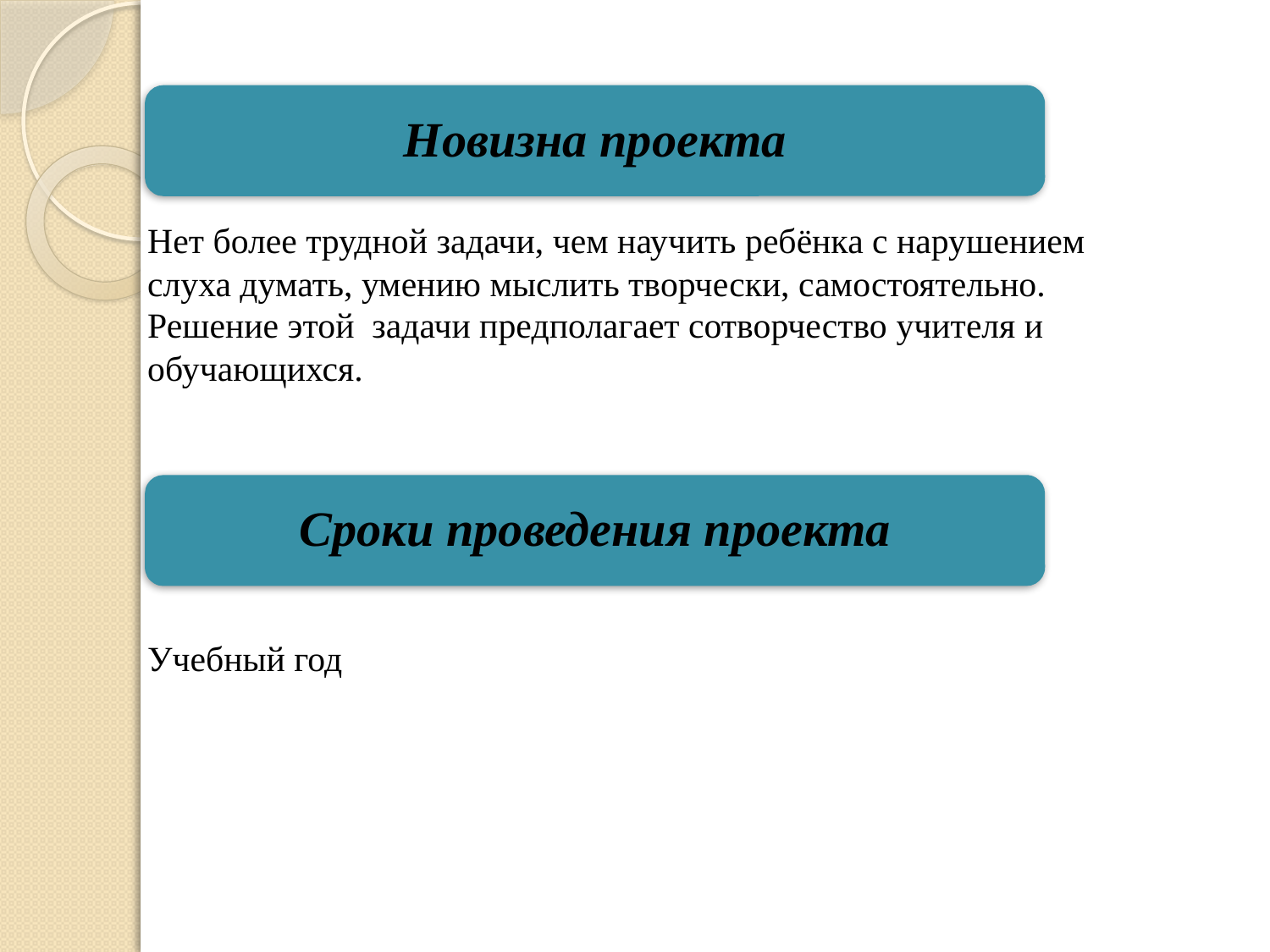

Новизна проекта
Нет более трудной задачи, чем научить ребёнка с нарушением слуха думать, умению мыслить творчески, самостоятельно. Решение этой  задачи предполагает сотворчество учителя и обучающихся.
Сроки проведения проекта
Учебный год